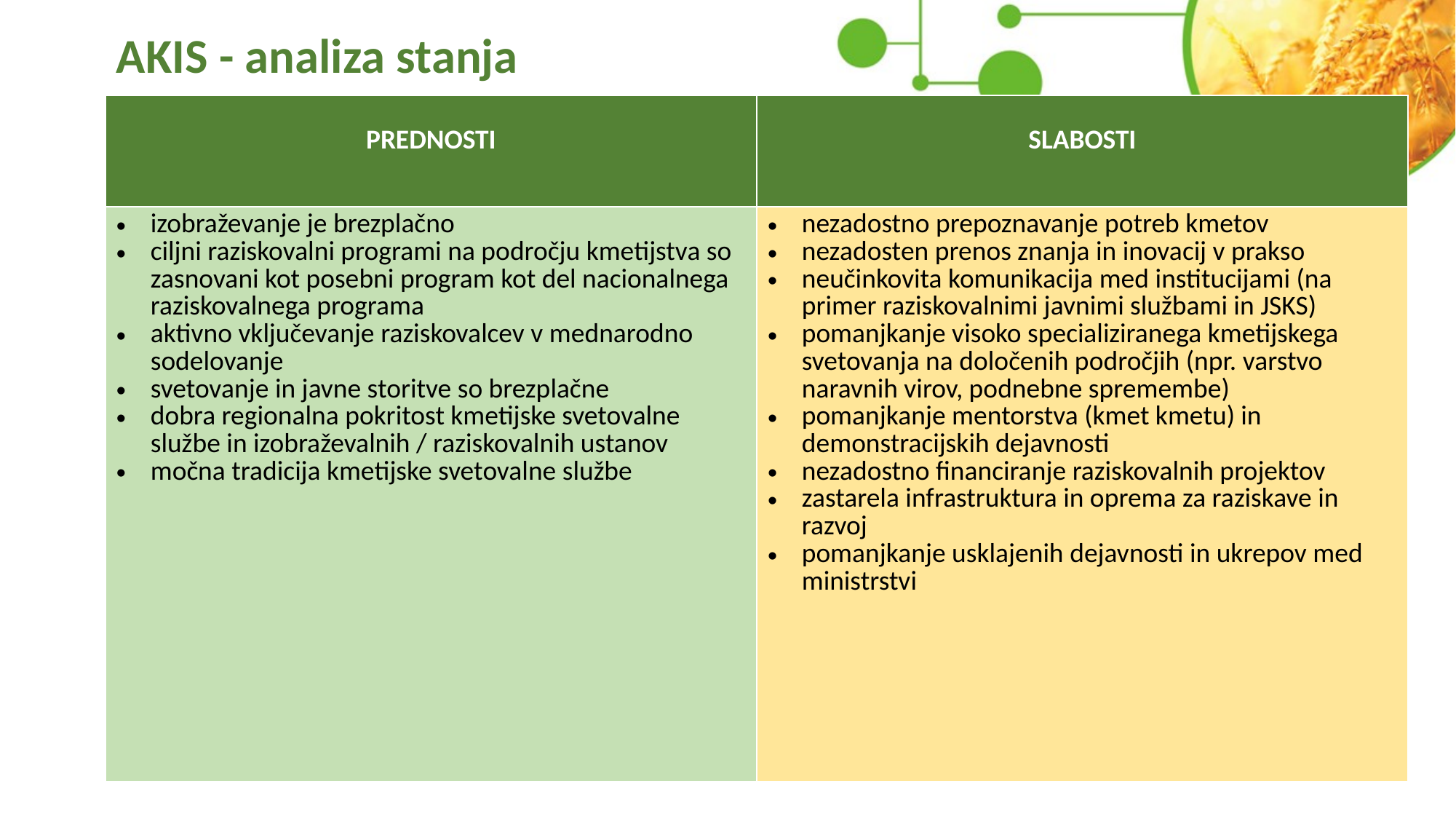

# AKIS - analiza stanja
| PREDNOSTI | SLABOSTI |
| --- | --- |
| izobraževanje je brezplačno ciljni raziskovalni programi na področju kmetijstva so zasnovani kot posebni program kot del nacionalnega raziskovalnega programa aktivno vključevanje raziskovalcev v mednarodno sodelovanje svetovanje in javne storitve so brezplačne dobra regionalna pokritost kmetijske svetovalne službe in izobraževalnih / raziskovalnih ustanov močna tradicija kmetijske svetovalne službe | nezadostno prepoznavanje potreb kmetov nezadosten prenos znanja in inovacij v prakso neučinkovita komunikacija med institucijami (na primer raziskovalnimi javnimi službami in JSKS) pomanjkanje visoko specializiranega kmetijskega svetovanja na določenih področjih (npr. varstvo naravnih virov, podnebne spremembe) pomanjkanje mentorstva (kmet kmetu) in demonstracijskih dejavnosti nezadostno financiranje raziskovalnih projektov zastarela infrastruktura in oprema za raziskave in razvoj pomanjkanje usklajenih dejavnosti in ukrepov med ministrstvi |